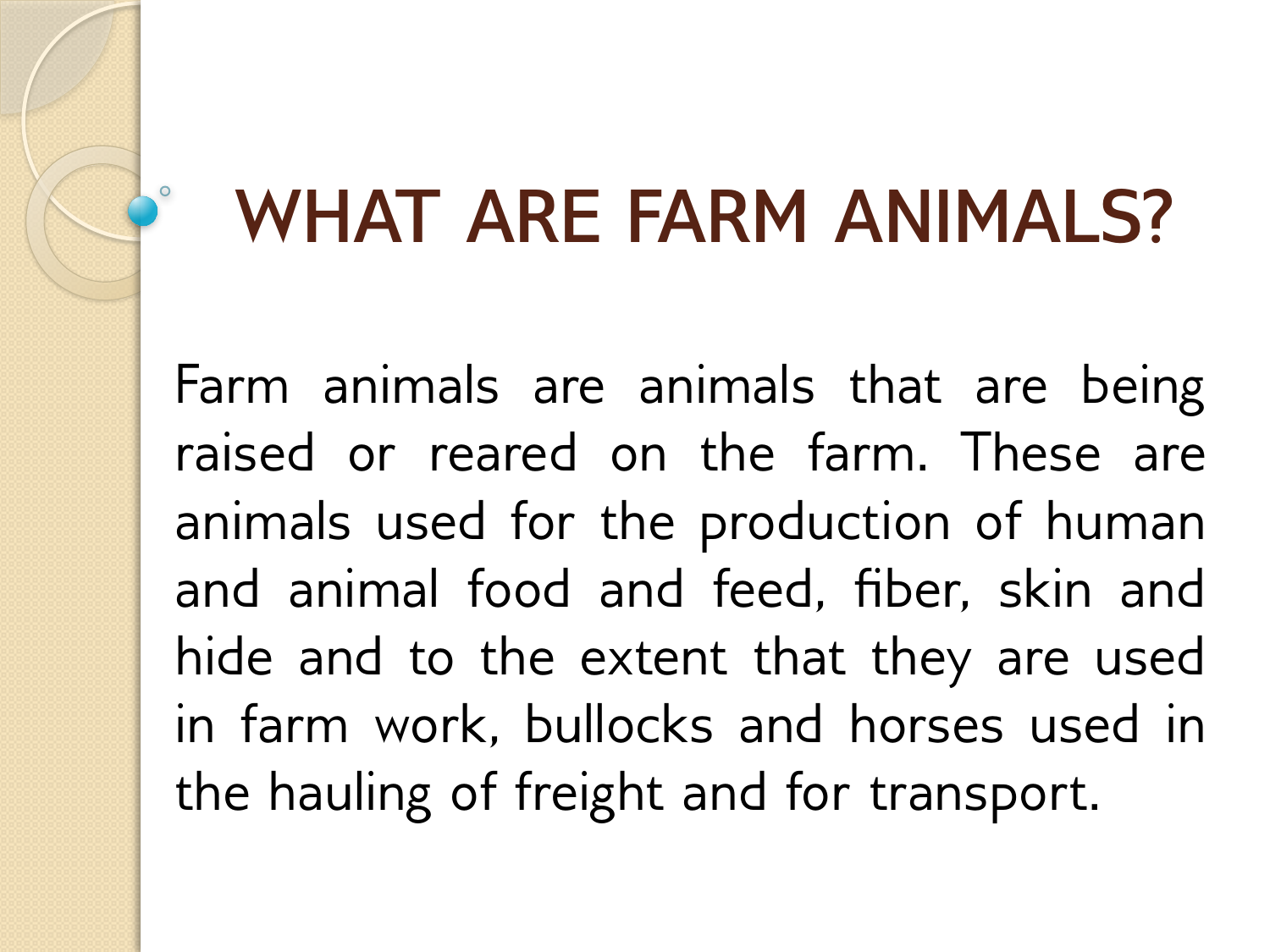

# WHAT ARE FARM ANIMALS?
Farm animals are animals that are being raised or reared on the farm. These are animals used for the production of human and animal food and feed, fiber, skin and hide and to the extent that they are used in farm work, bullocks and horses used in the hauling of freight and for transport.